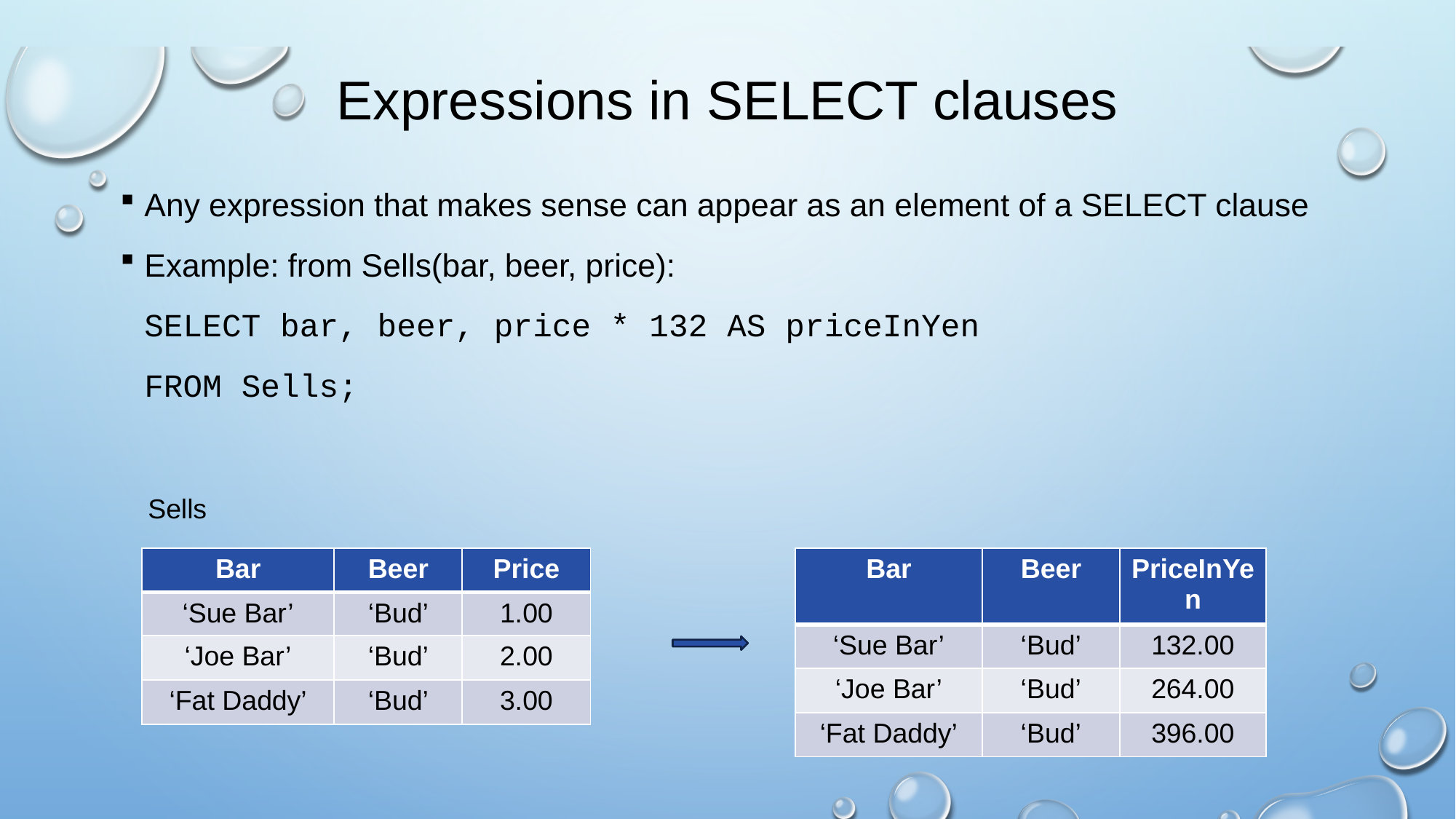

# Expressions in SELECT clauses
Any expression that makes sense can appear as an element of a SELECT clause
Example: from Sells(bar, beer, price):
	SELECT bar, beer, price * 132 AS priceInYen
	FROM Sells;

Sells
| Bar | Beer | Price |
| --- | --- | --- |
| ‘Sue Bar’ | ‘Bud’ | 1.00 |
| ‘Joe Bar’ | ‘Bud’ | 2.00 |
| ‘Fat Daddy’ | ‘Bud’ | 3.00 |
| Bar | Beer | PriceInYen |
| --- | --- | --- |
| ‘Sue Bar’ | ‘Bud’ | 132.00 |
| ‘Joe Bar’ | ‘Bud’ | 264.00 |
| ‘Fat Daddy’ | ‘Bud’ | 396.00 |